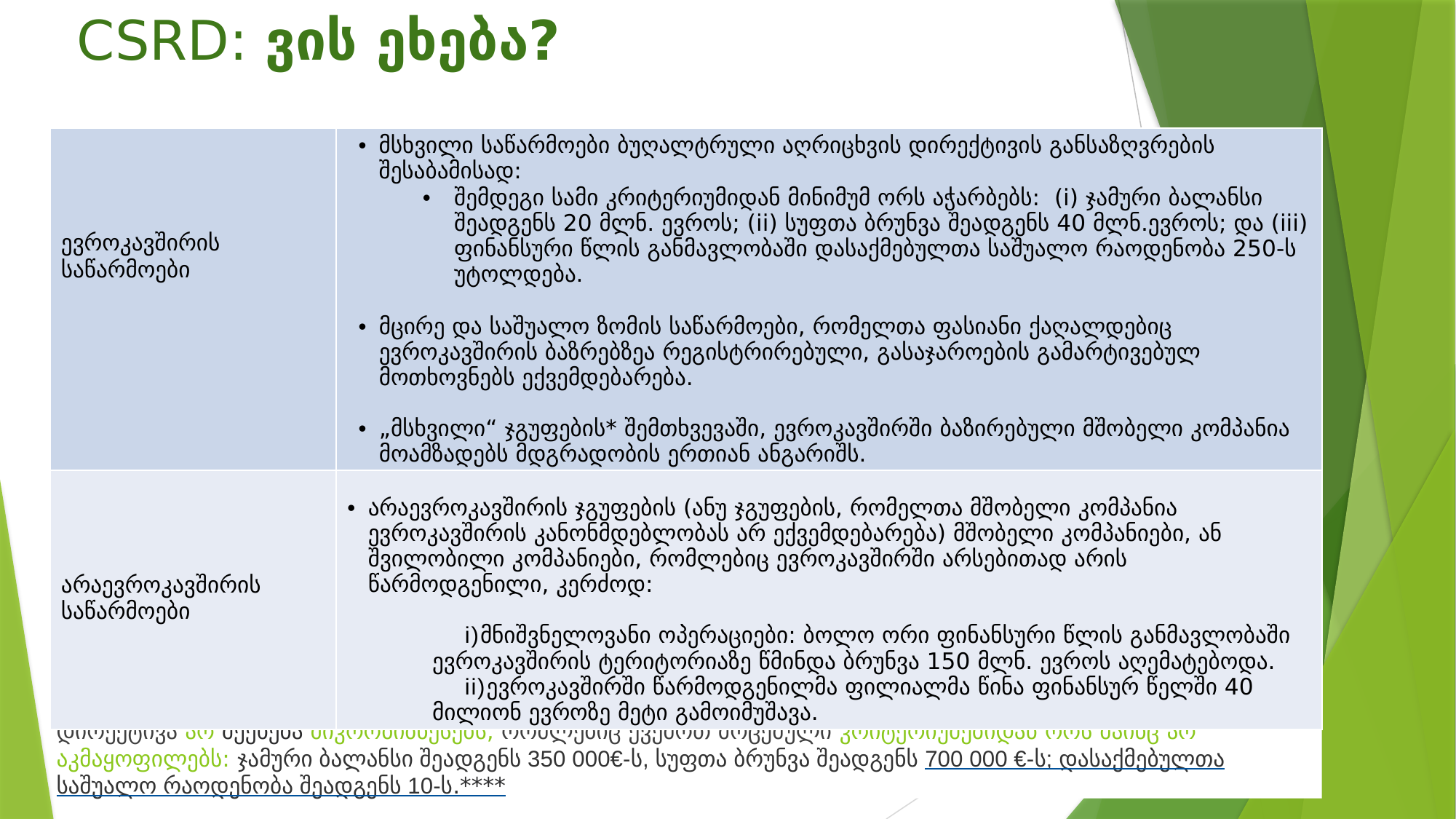

# CSRD: ვის ეხება?
| ევროკავშირის საწარმოები | მსხვილი საწარმოები ბუღალტრული აღრიცხვის დირექტივის განსაზღვრების შესაბამისად: შემდეგი სამი კრიტერიუმიდან მინიმუმ ორს აჭარბებს: (i) ჯამური ბალანსი შეადგენს 20 მლნ. ევროს; (ii) სუფთა ბრუნვა შეადგენს 40 მლნ.ევროს; და (iii) ფინანსური წლის განმავლობაში დასაქმებულთა საშუალო რაოდენობა 250-ს უტოლდება. მცირე და საშუალო ზომის საწარმოები, რომელთა ფასიანი ქაღალდებიც ევროკავშირის ბაზრებზეა რეგისტრირებული, გასაჯაროების გამარტივებულ მოთხოვნებს ექვემდებარება. „მსხვილი“ ჯგუფების\* შემთხვევაში, ევროკავშირში ბაზირებული მშობელი კომპანია მოამზადებს მდგრადობის ერთიან ანგარიშს. |
| --- | --- |
| არაევროკავშირის საწარმოები | არაევროკავშირის ჯგუფების (ანუ ჯგუფების, რომელთა მშობელი კომპანია ევროკავშირის კანონმდებლობას არ ექვემდებარება) მშობელი კომპანიები, ან შვილობილი კომპანიები, რომლებიც ევროკავშირში არსებითად არის წარმოდგენილი, კერძოდ: მნიშვნელოვანი ოპერაციები: ბოლო ორი ფინანსური წლის განმავლობაში ევროკავშირის ტერიტორიაზე წმინდა ბრუნვა 150 მლნ. ევროს აღემატებოდა. ევროკავშირში წარმოდგენილმა ფილიალმა წინა ფინანსურ წელში 40 მილიონ ევროზე მეტი გამოიმუშავა. |
დირექტივა არ შეეხება მიკრობიზნესებს, რომლებიც ქვემოთ მოცემული კრიტერიუმებიდან ორს მაინც არ აკმაყოფილებს: ჯამური ბალანსი შეადგენს 350 000€-ს, სუფთა ბრუნვა შეადგენს 700 000 €-ს; დასაქმებულთა საშუალო რაოდენობა შეადგენს 10-ს.****